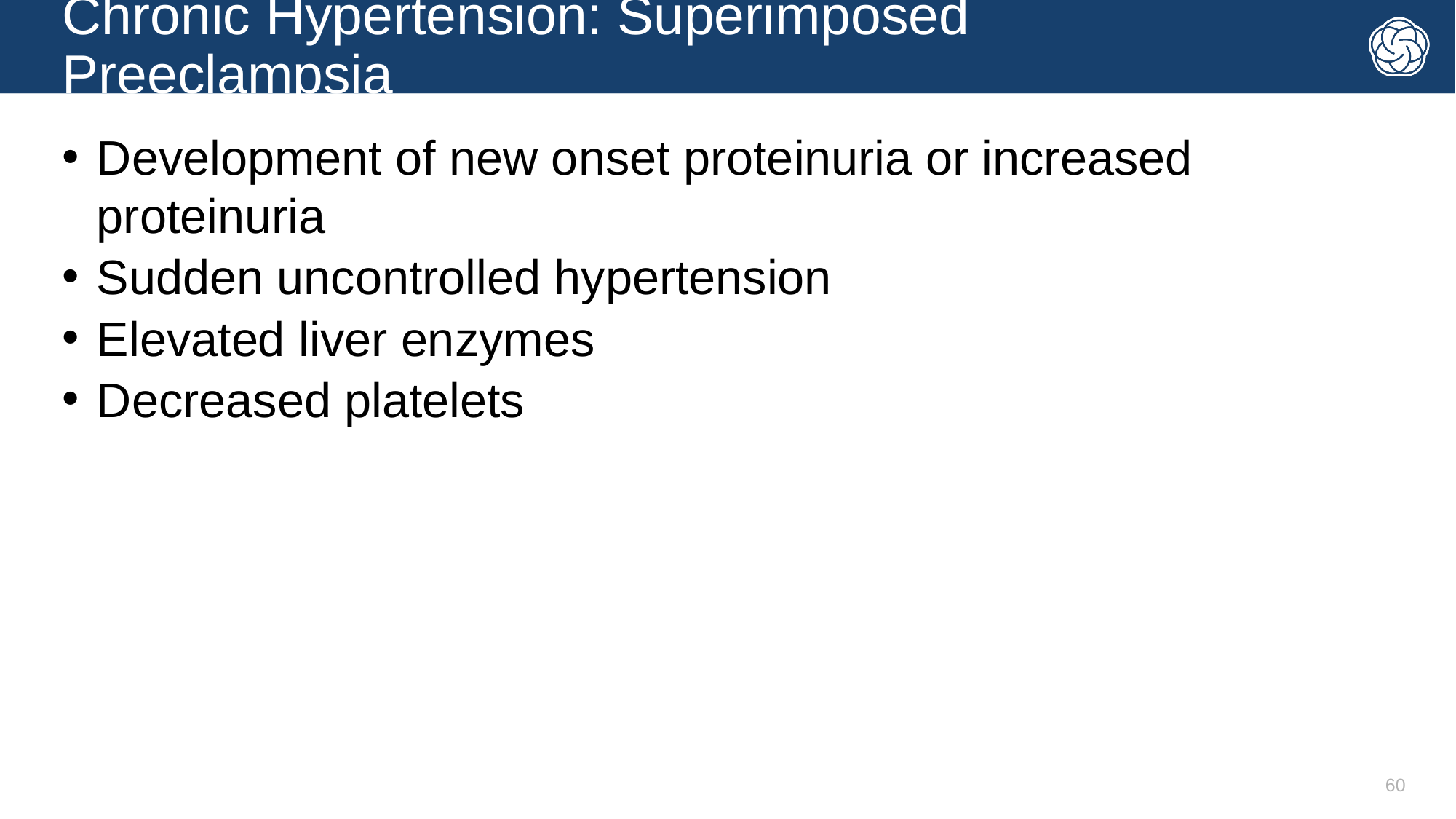

# Chronic Hypertension: Superimposed Preeclampsia
Development of new onset proteinuria or increased proteinuria
Sudden uncontrolled hypertension
Elevated liver enzymes
Decreased platelets

60